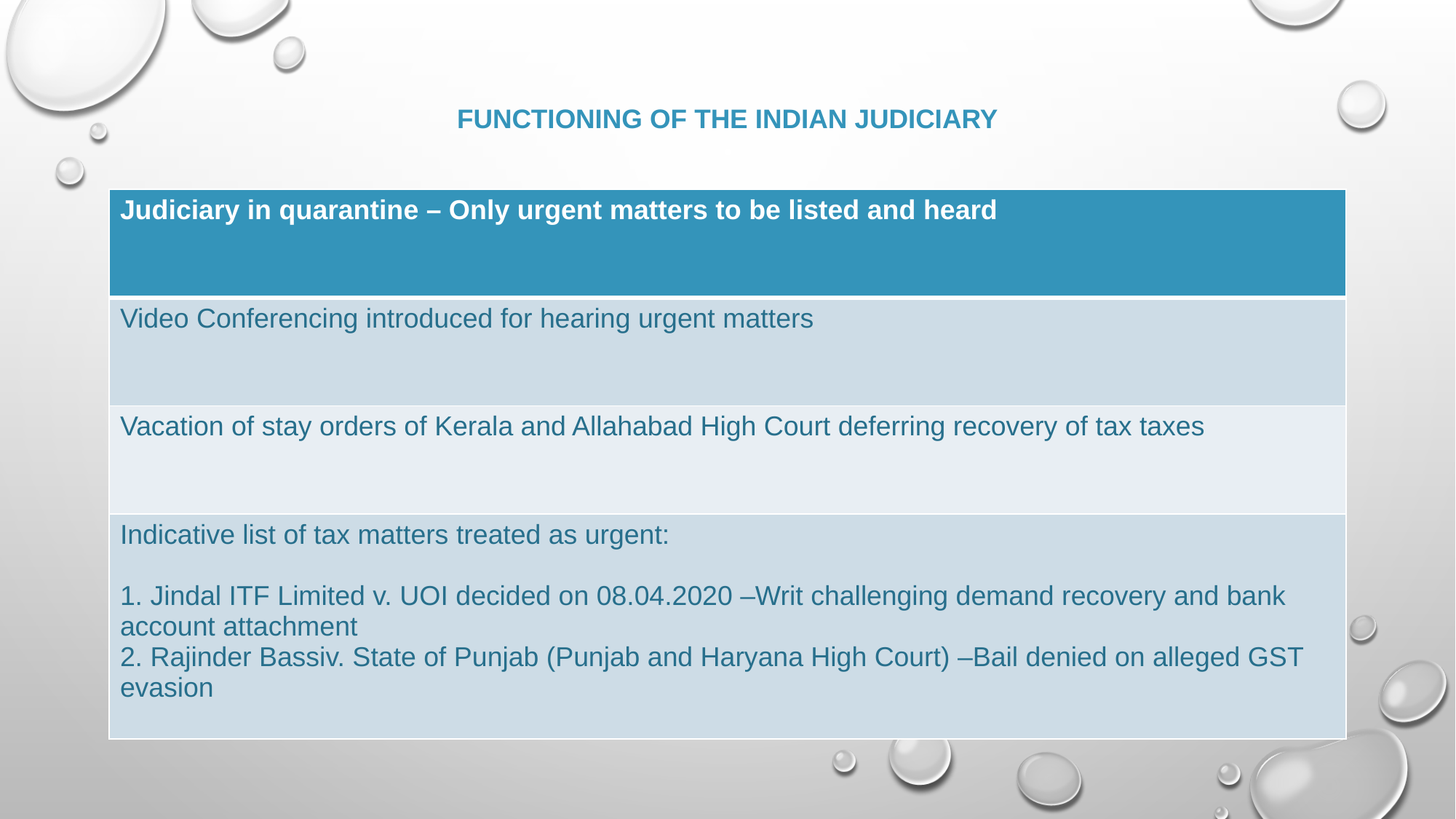

# Functioning of the Indian Judiciary
| Judiciary in quarantine – Only urgent matters to be listed and heard |
| --- |
| Video Conferencing introduced for hearing urgent matters |
| Vacation of stay orders of Kerala and Allahabad High Court deferring recovery of tax taxes |
| Indicative list of tax matters treated as urgent: 1. Jindal ITF Limited v. UOI decided on 08.04.2020 –Writ challenging demand recovery and bank account attachment 2. Rajinder Bassiv. State of Punjab (Punjab and Haryana High Court) –Bail denied on alleged GST evasion |